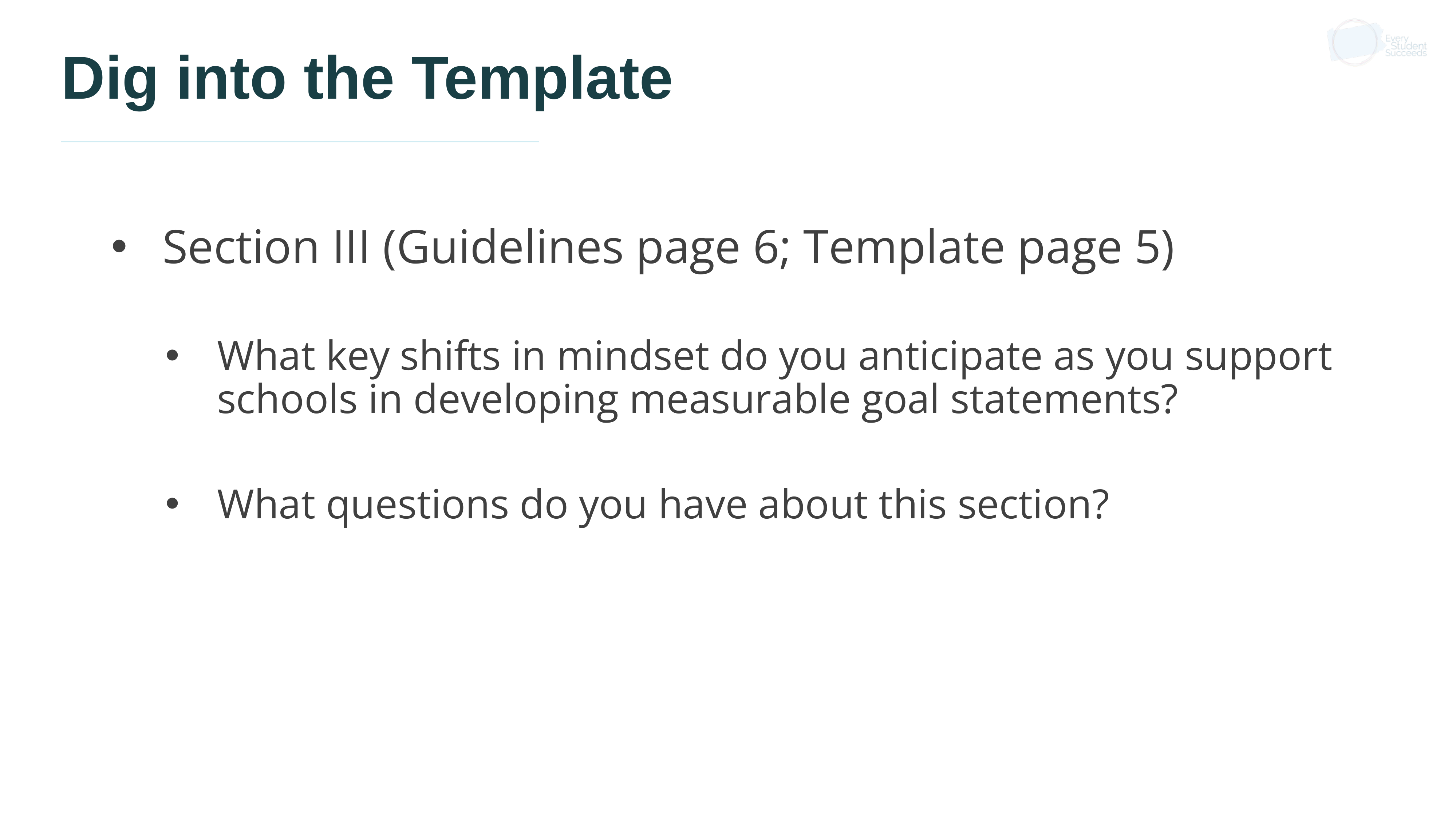

# Dig into the Template
Section III (Guidelines page 6; Template page 5)

What key shifts in mindset do you anticipate as you support schools in developing measurable goal statements?

What questions do you have about this section?